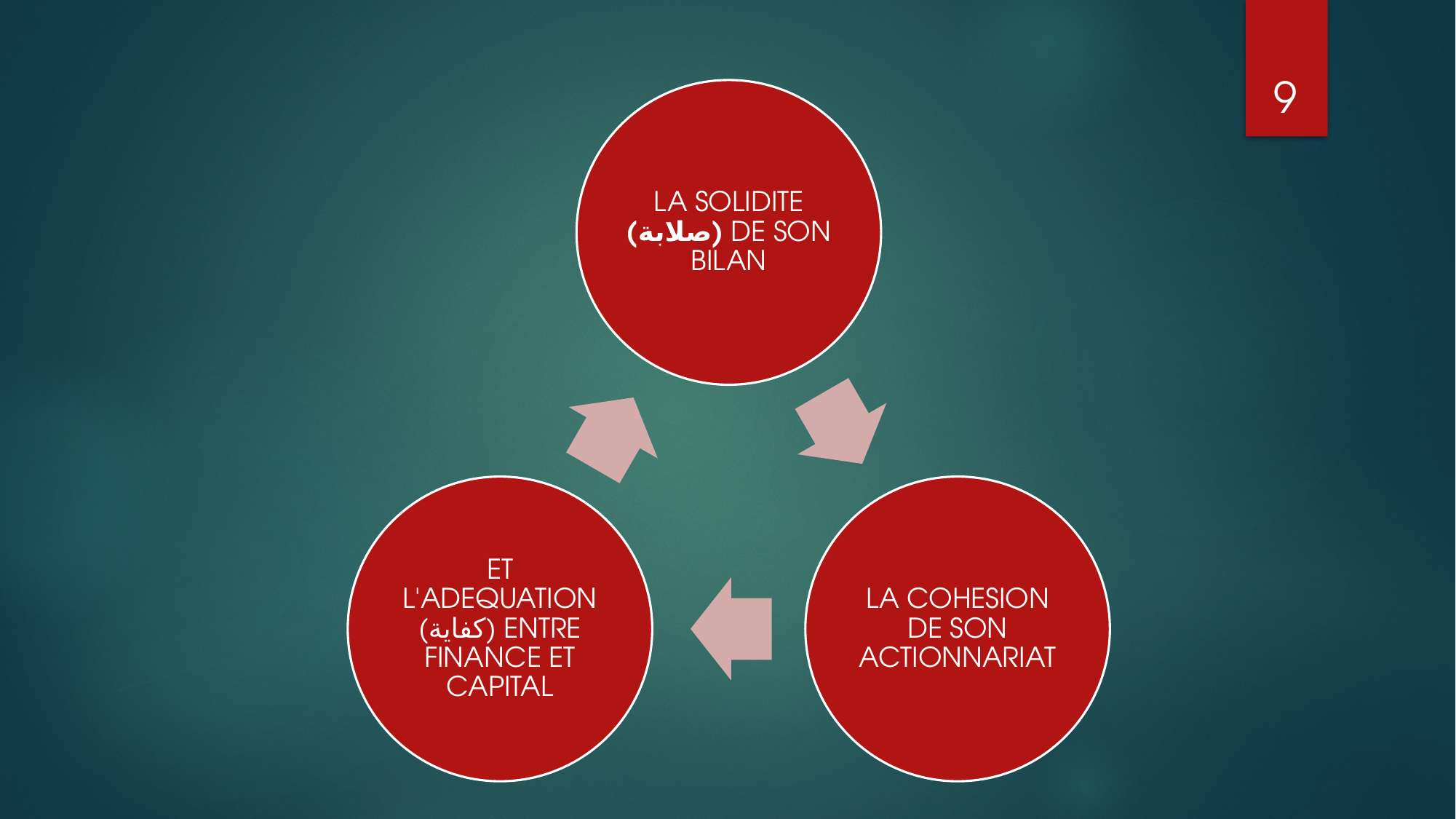

9
LA SOLIDITE (صلابة) DE SON BILAN

LA COHESION DE SON ACTIONNARIAT

ET L'ADEQUATION (كفاية) ENTRE FINANCE ET CAPITAL